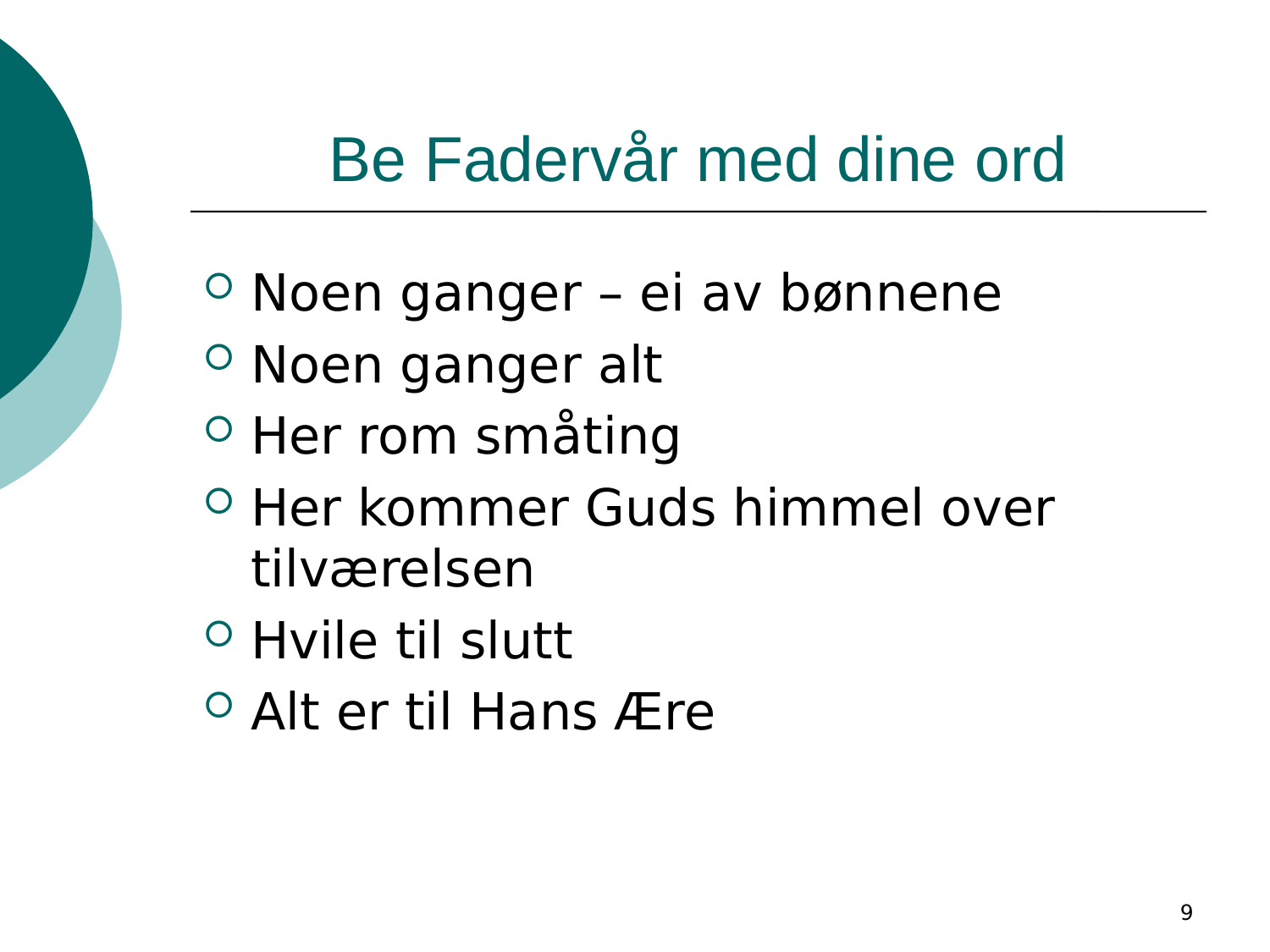

# Be Fadervår med dine ord
Noen ganger – ei av bønnene
Noen ganger alt
Her rom småting
Her kommer Guds himmel over tilværelsen
Hvile til slutt
Alt er til Hans Ære

9